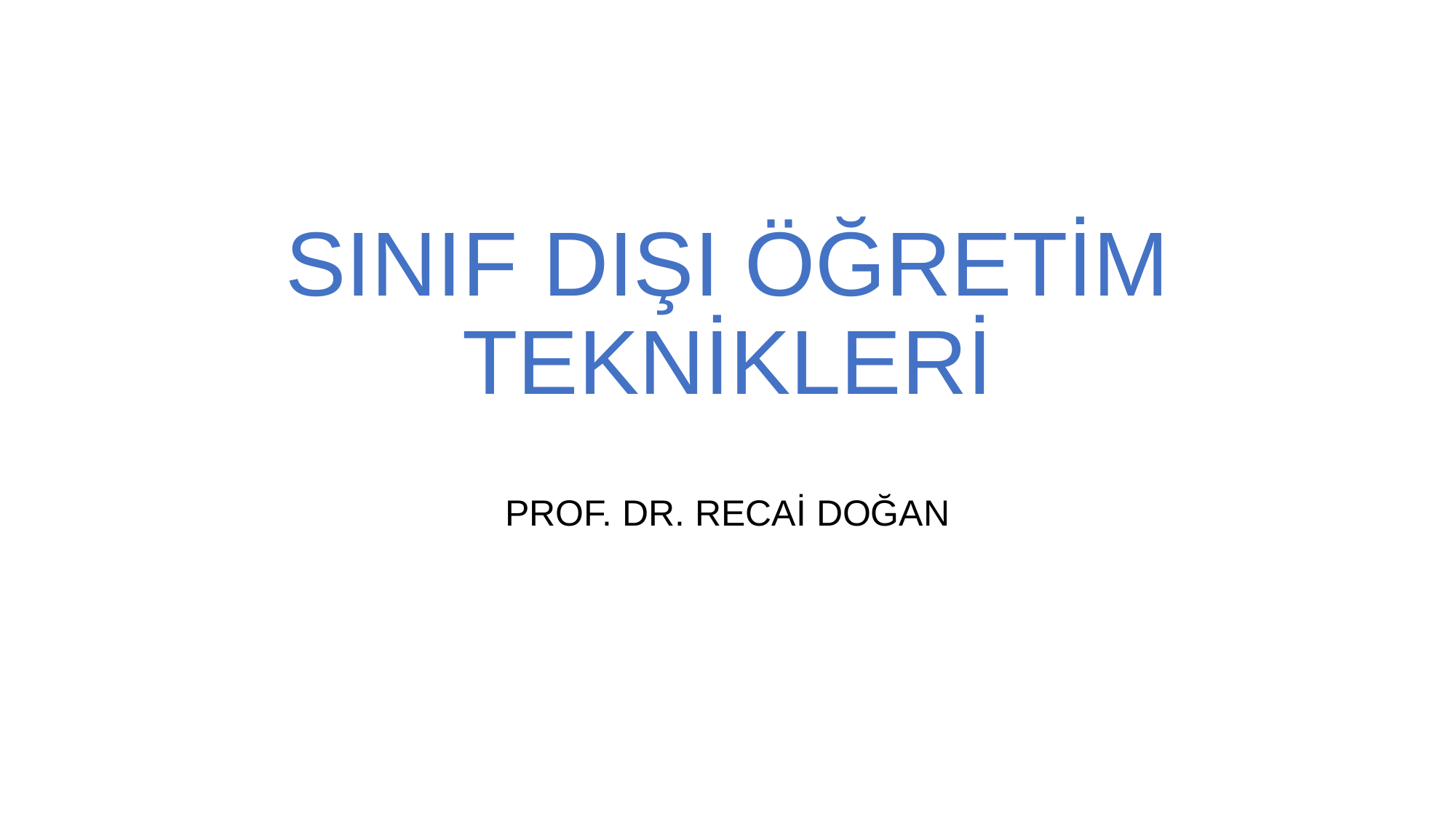

# SINIF DIŞI ÖĞRETİM TEKNİKLERİ

PROF. DR. RECAİ DOĞAN